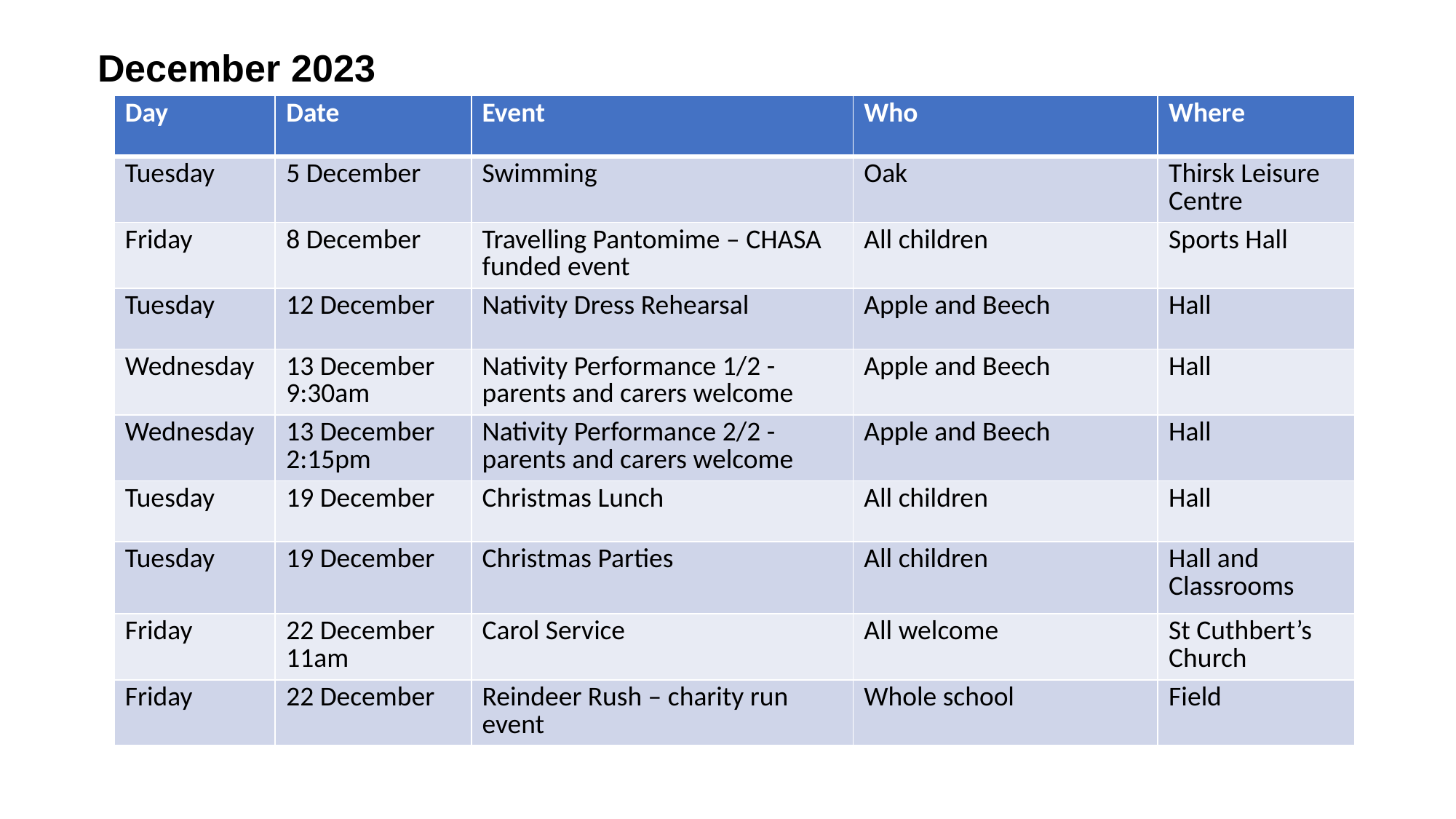

December 2023
| Day | Date | Event | Who | Where |
| --- | --- | --- | --- | --- |
| Tuesday | 5 December | Swimming | Oak | Thirsk Leisure Centre |
| Friday | 8 December | Travelling Pantomime – CHASA funded event | All children | Sports Hall |
| Tuesday | 12 December | Nativity Dress Rehearsal | Apple and Beech | Hall |
| Wednesday | 13 December 9:30am | Nativity Performance 1/2 - parents and carers welcome | Apple and Beech | Hall |
| Wednesday | 13 December 2:15pm | Nativity Performance 2/2 - parents and carers welcome | Apple and Beech | Hall |
| Tuesday | 19 December | Christmas Lunch | All children | Hall |
| Tuesday | 19 December | Christmas Parties | All children | Hall and Classrooms |
| Friday | 22 December 11am | Carol Service | All welcome | St Cuthbert’s Church |
| Friday | 22 December | Reindeer Rush – charity run event | Whole school | Field |